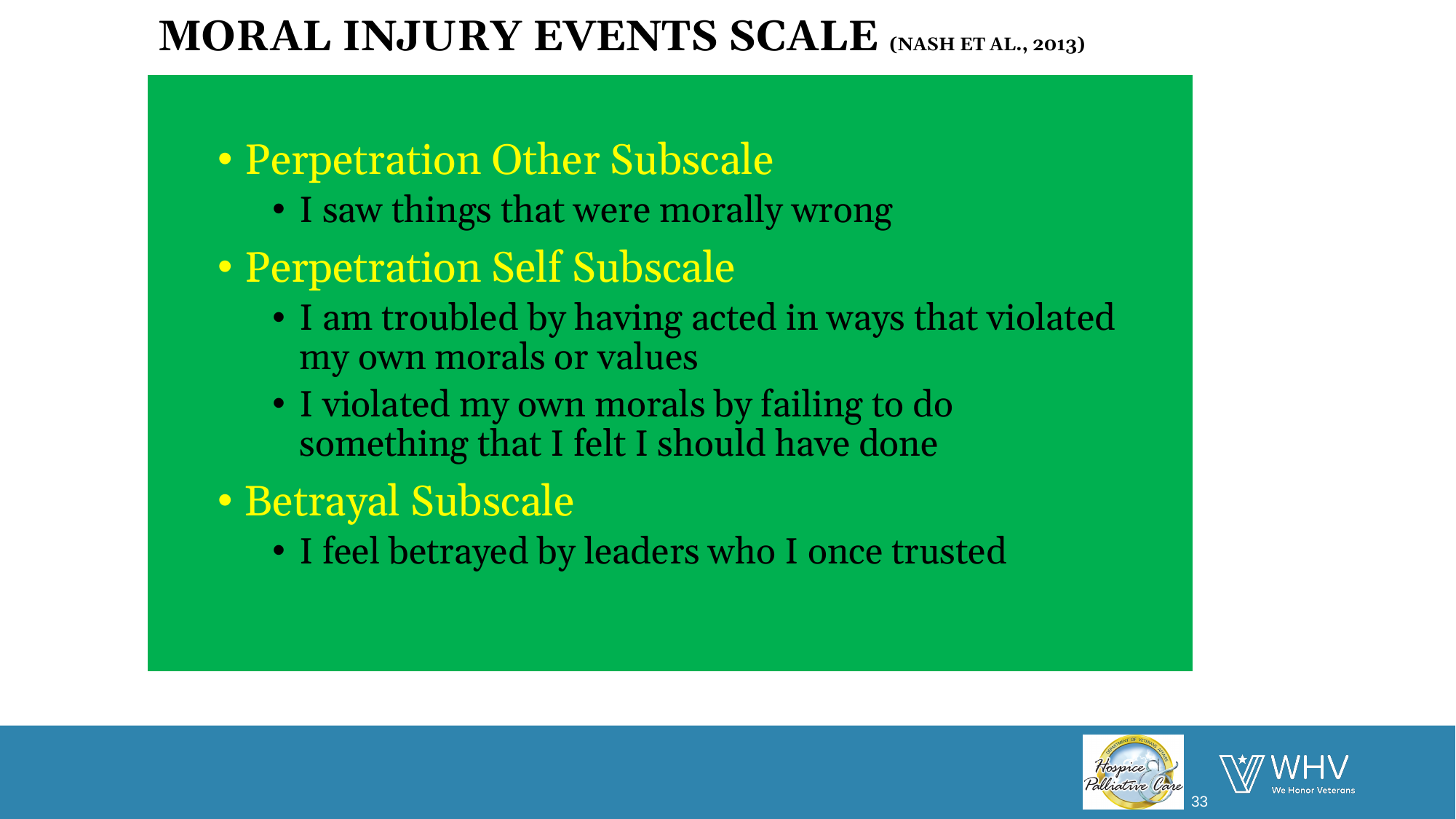

# Moral Injury Events Scale (Nash et al., 2013)
|  |
| --- |
Perpetration Other Subscale
I saw things that were morally wrong
Perpetration Self Subscale
I am troubled by having acted in ways that violated my own morals or values
I violated my own morals by failing to do something that I felt I should have done
Betrayal Subscale
I feel betrayed by leaders who I once trusted

33